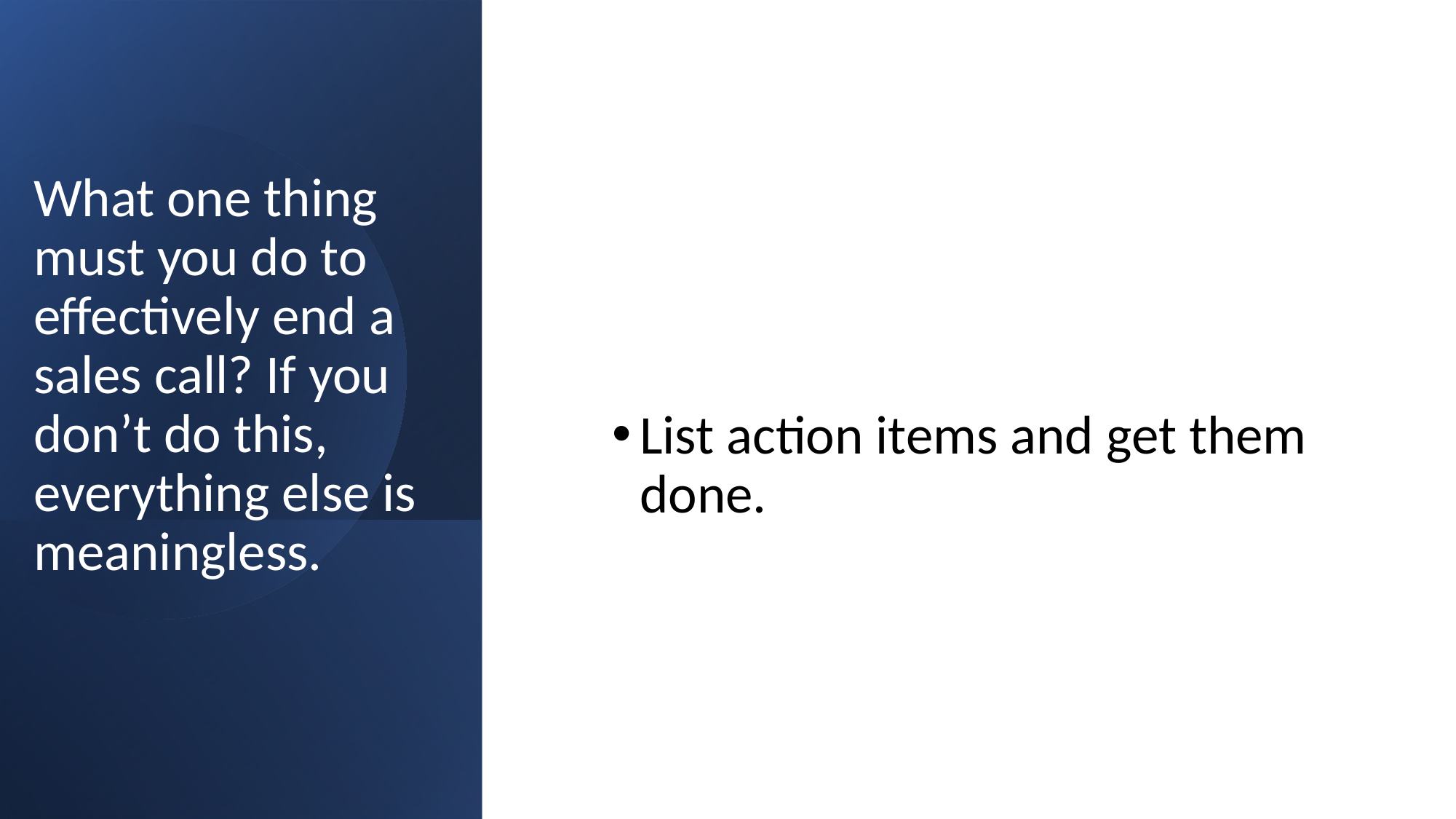

Ask for the order.
Show up on time.
List action items and get them done.
Depart with confidence.

What one thing must you do to effectively end a sales call? If you don’t do this, everything else is meaningless.